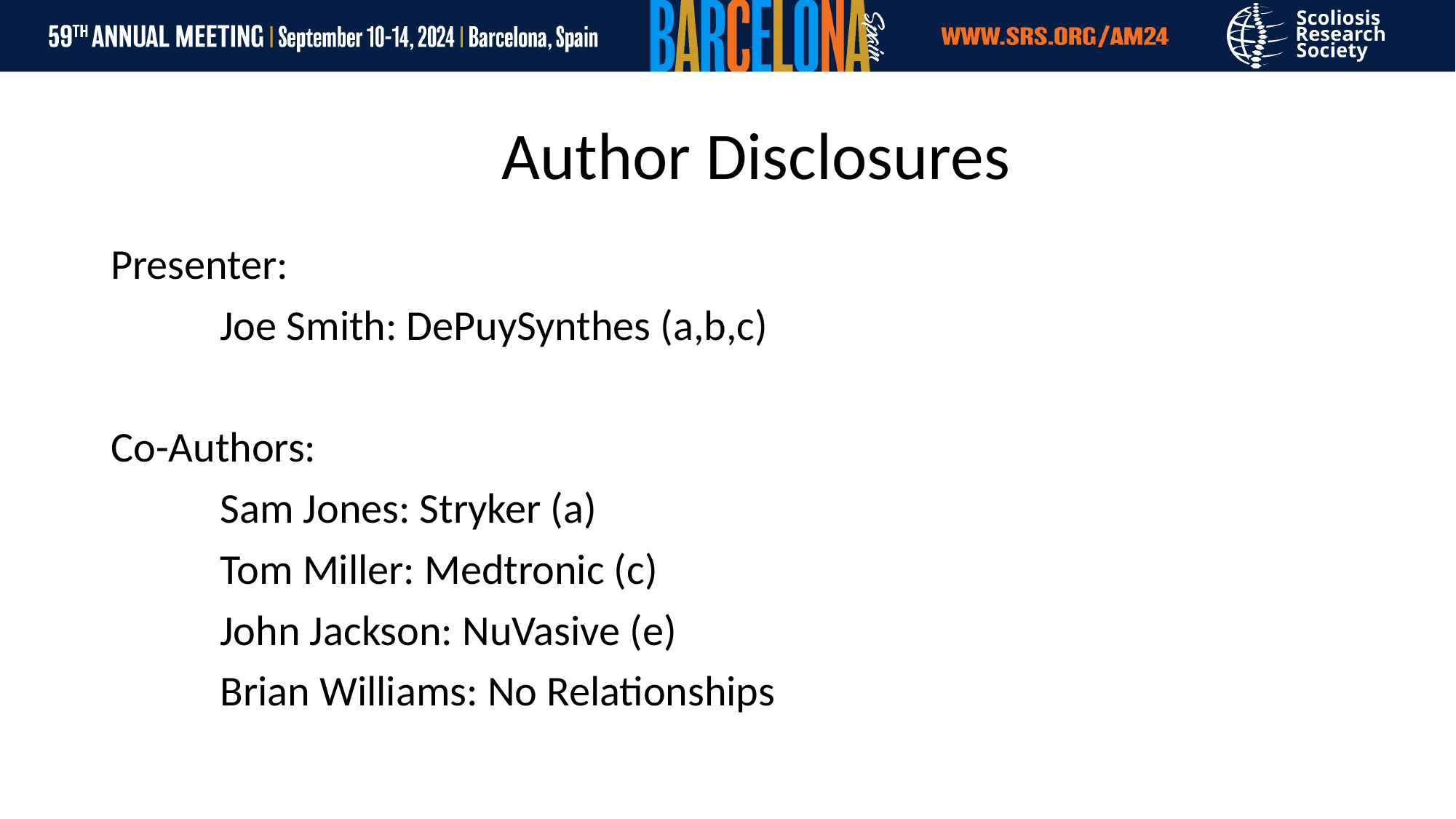

# Author Disclosures
Presenter:
	Joe Smith: DePuySynthes (a,b,c)

Co-Authors:
	Sam Jones: Stryker (a)
	Tom Miller: Medtronic (c)
	John Jackson: NuVasive (e)
	Brian Williams: No Relationships